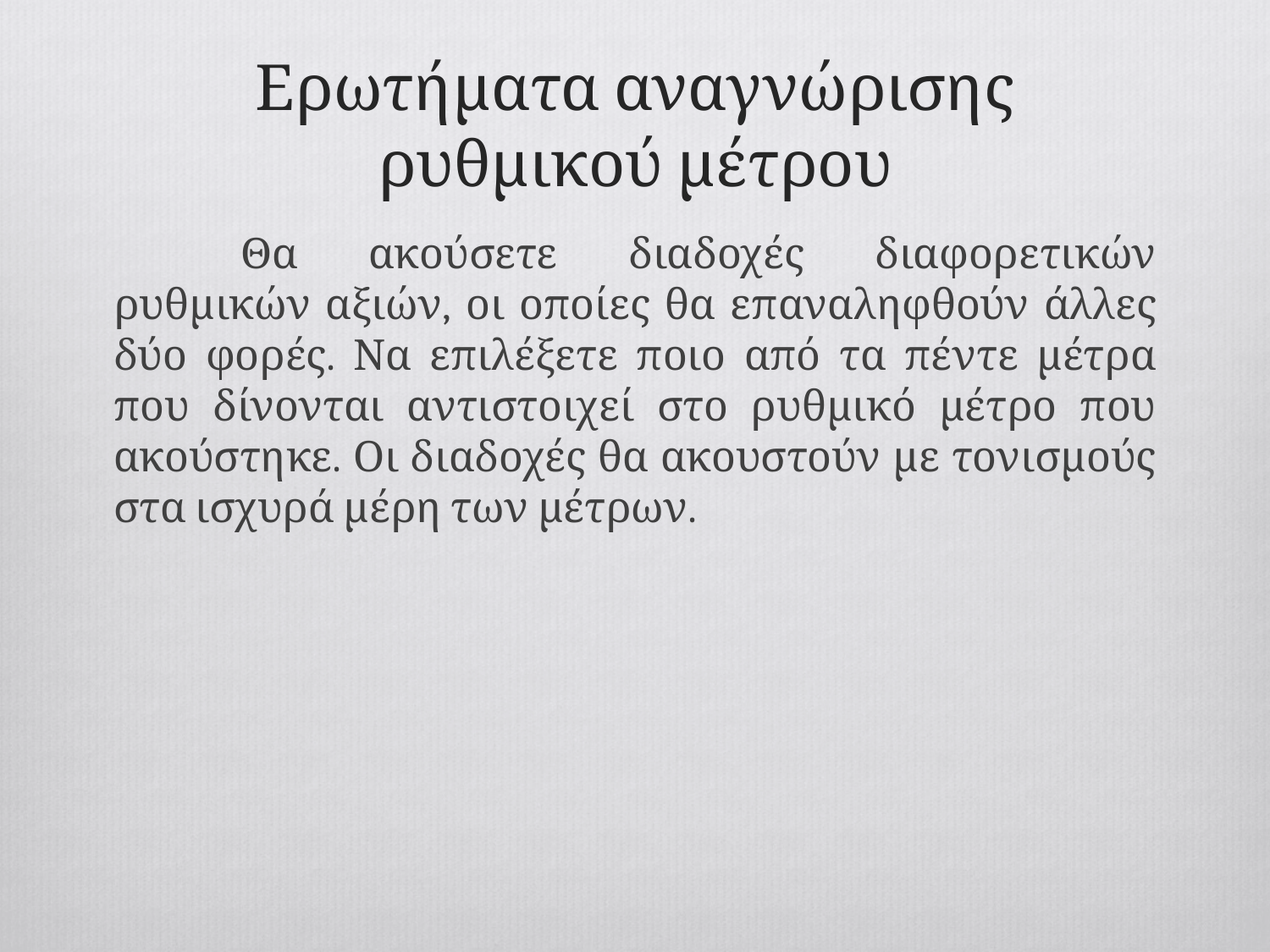

# Ερωτήματα αναγνώρισης ρυθμικού μέτρου
	Θα ακούσετε διαδοχές διαφορετικών ρυθμικών αξιών, οι οποίες θα επαναληφθούν άλλες δύο φορές. Να επιλέξετε ποιο από τα πέντε μέτρα που δίνονται αντιστοιχεί στο ρυθμικό μέτρο που ακούστηκε. Οι διαδοχές θα ακουστούν με τονισμούς στα ισχυρά μέρη των μέτρων.